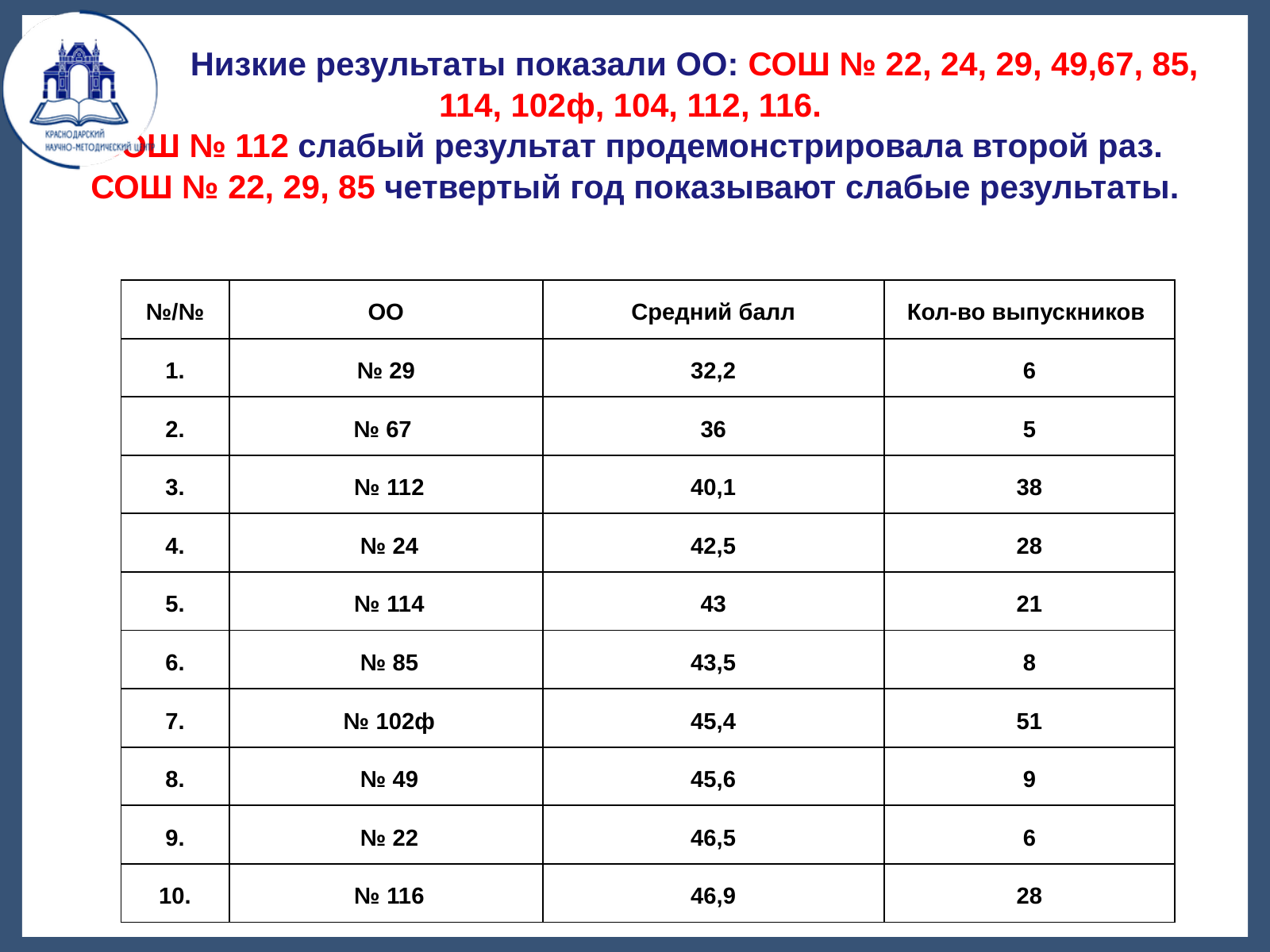

Низкие результаты показали ОО: СОШ № 22, 24, 29, 49,67, 85, 114, 102ф, 104, 112, 116.
СОШ № 112 слабый результат продемонстрировала второй раз.
СОШ № 22, 29, 85 четвертый год показывают слабые результаты.

| №/№ | ОО | Средний балл | Кол-во выпускников |
| --- | --- | --- | --- |
| 1. | № 29 | 32,2 | 6 |
| 2. | № 67 | 36 | 5 |
| 3. | № 112 | 40,1 | 38 |
| 4. | № 24 | 42,5 | 28 |
| 5. | № 114 | 43 | 21 |
| 6. | № 85 | 43,5 | 8 |
| 7. | № 102ф | 45,4 | 51 |
| 8. | № 49 | 45,6 | 9 |
| 9. | № 22 | 46,5 | 6 |
| 10. | № 116 | 46,9 | 28 |